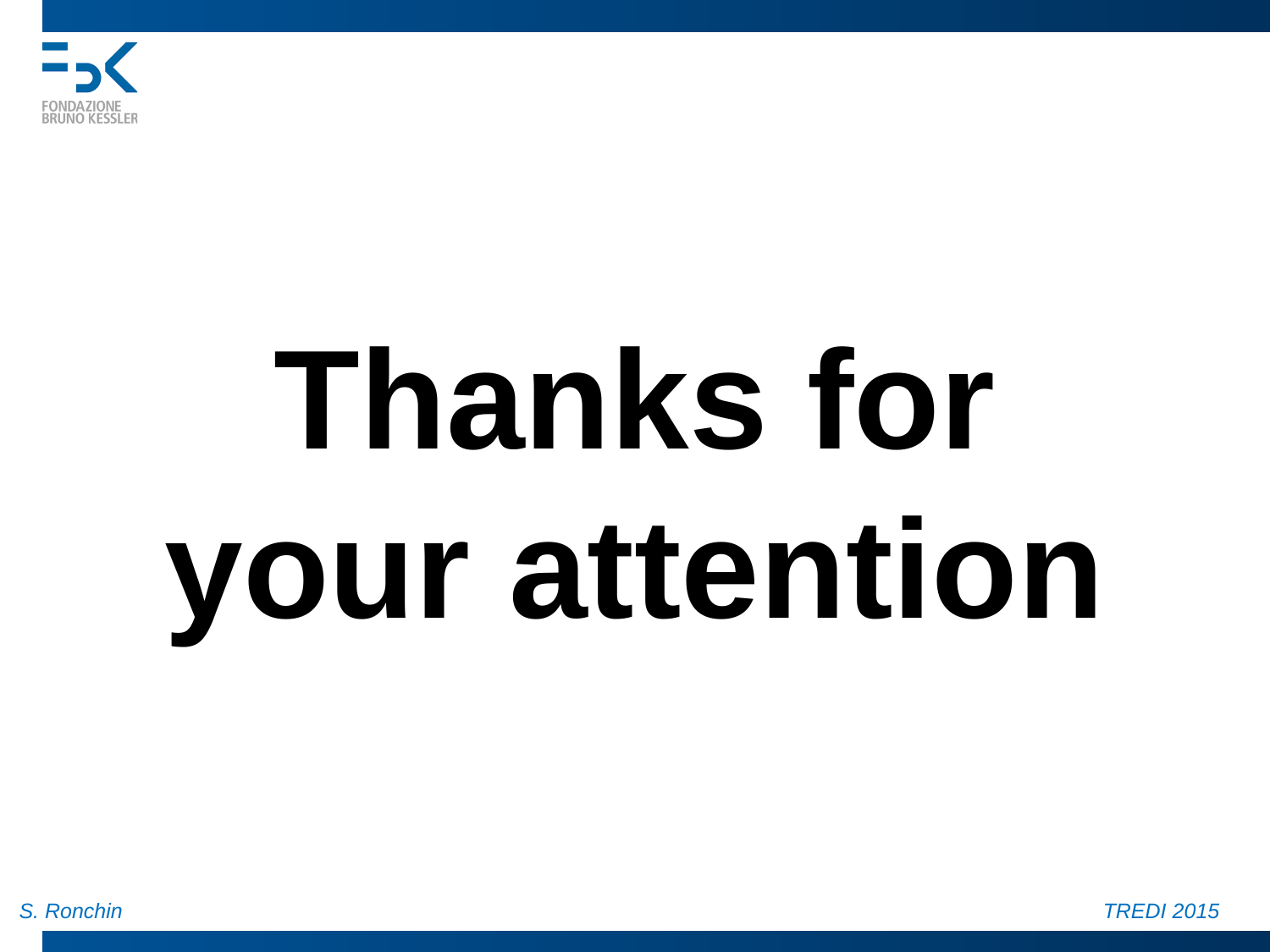

# Thanks for your attention
S. Ronchin                                                                                                                                                                      TREDI 2015